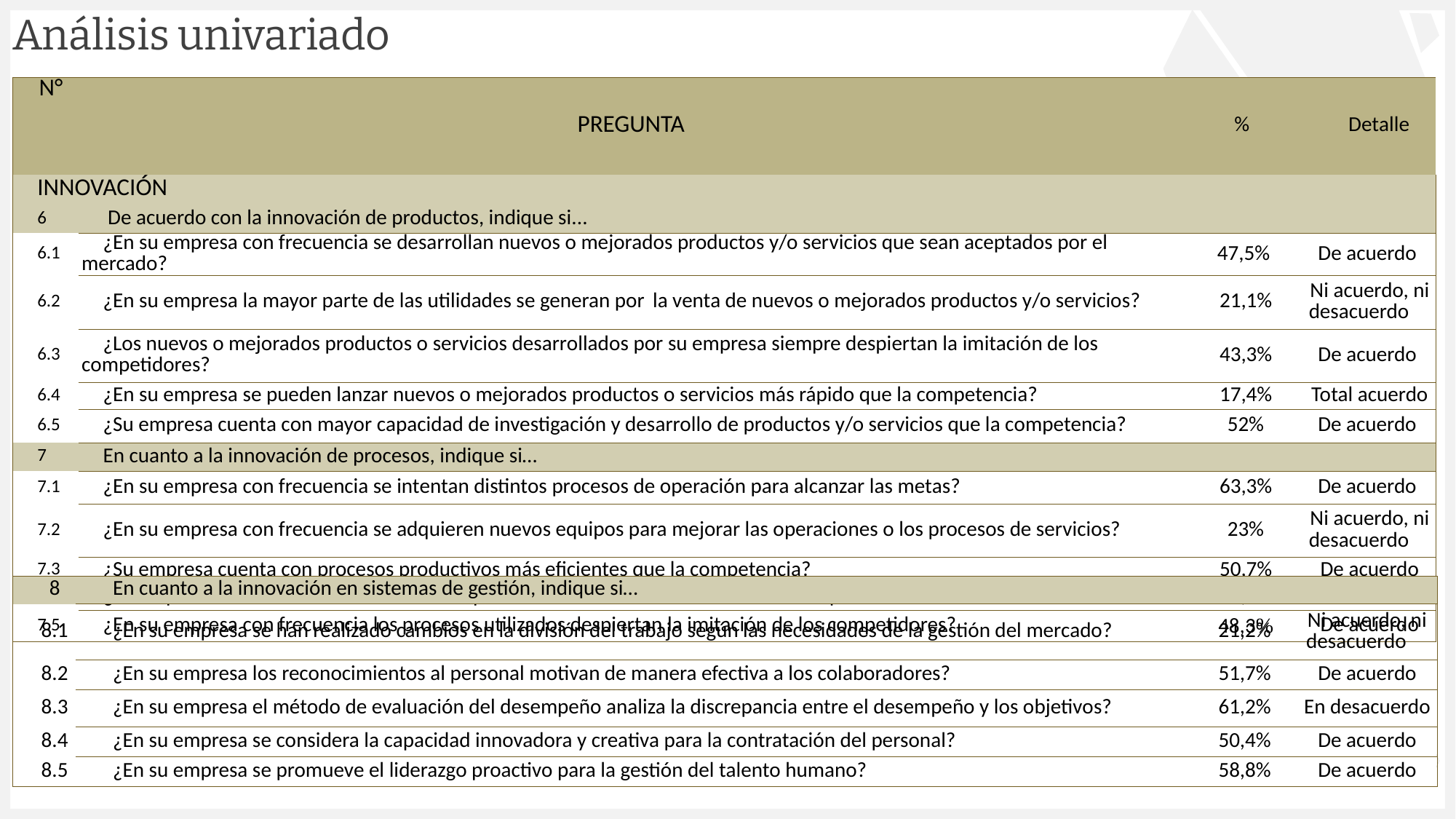

# Análisis univariado
| N° | PREGUNTA | % |  |  | Detalle |
| --- | --- | --- | --- | --- | --- |
| INNOVACIÓN |  |  |  |  |  |
| 6 | De acuerdo con la innovación de productos, indique si... |  |  |  |  |
| 6.1 | ¿En su empresa con frecuencia se desarrollan nuevos o mejorados productos y/o servicios que sean aceptados por el mercado? |  | 47,5% | De acuerdo |  |
| 6.2 | ¿En su empresa la mayor parte de las utilidades se generan por la venta de nuevos o mejorados productos y/o servicios? |  | 21,1% | Ni acuerdo, ni desacuerdo |  |
| 6.3 | ¿Los nuevos o mejorados productos o servicios desarrollados por su empresa siempre despiertan la imitación de los competidores? |  | 43,3% | De acuerdo |  |
| 6.4 | ¿En su empresa se pueden lanzar nuevos o mejorados productos o servicios más rápido que la competencia? |  | 17,4% | Total acuerdo |  |
| 6.5 | ¿Su empresa cuenta con mayor capacidad de investigación y desarrollo de productos y/o servicios que la competencia? |  | 52% | De acuerdo |  |
| 7 | En cuanto a la innovación de procesos, indique si… |  |  |  |  |
| 7.1 | ¿En su empresa con frecuencia se intentan distintos procesos de operación para alcanzar las metas? |  | 63,3% | De acuerdo |  |
| 7.2 | ¿En su empresa con frecuencia se adquieren nuevos equipos para mejorar las operaciones o los procesos de servicios? |  | 23% | Ni acuerdo, ni desacuerdo |  |
| 7.3 | ¿Su empresa cuenta con procesos productivos más eficientes que la competencia? |  | 50,7% | De acuerdo |  |
| 7.4 | ¿Su empresa es flexible en el desarrollo de productos o servicios de acuerdo a los requerimientos de los clientes? |  | 29,3% | Total acuerdo |  |
| 7.5 | ¿En su empresa con frecuencia los procesos utilizados despiertan la imitación de los competidores? |  | 48,3% | De acuerdo |  |

| 8 |  | En cuanto a la innovación en sistemas de gestión, indique si… |  |  |
| --- | --- | --- | --- | --- |
| 8.1 |  | ¿En su empresa se han realizado cambios en la división del trabajo según las necesidades de la gestión del mercado? | 21,2% | Ni acuerdo, ni desacuerdo |
| 8.2 |  | ¿En su empresa los reconocimientos al personal motivan de manera efectiva a los colaboradores? | 51,7% | De acuerdo |
| 8.3 |  | ¿En su empresa el método de evaluación del desempeño analiza la discrepancia entre el desempeño y los objetivos? | 61,2% | En desacuerdo |
| 8.4 |  | ¿En su empresa se considera la capacidad innovadora y creativa para la contratación del personal? | 50,4% | De acuerdo |
| 8.5 |  | ¿En su empresa se promueve el liderazgo proactivo para la gestión del talento humano? | 58,8% | De acuerdo |
15